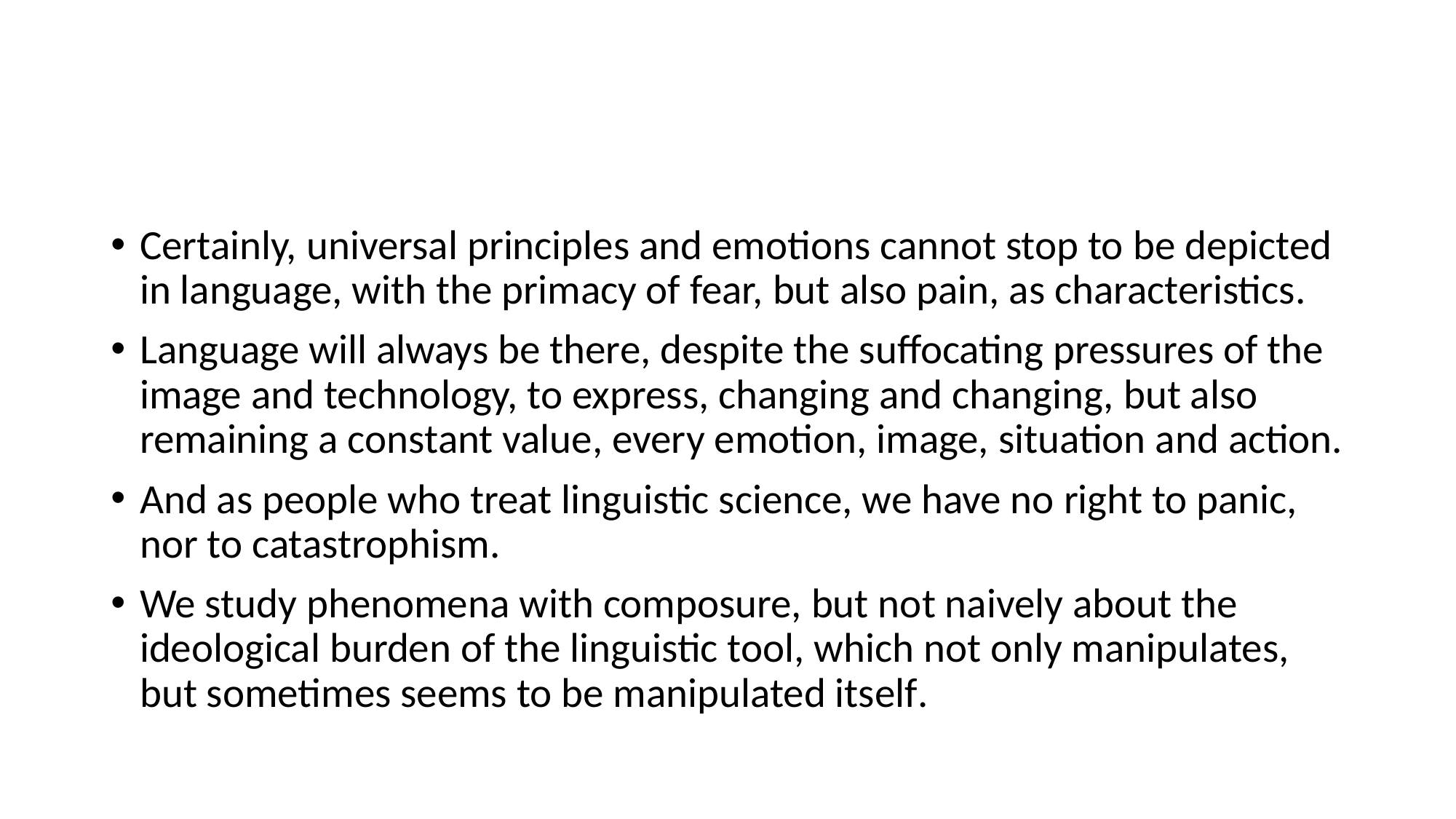

#
Certainly, universal principles and emotions cannot stop to be depicted in language, with the primacy of fear, but also pain, as characteristics.
Language will always be there, despite the suffocating pressures of the image and technology, to express, changing and changing, but also remaining a constant value, every emotion, image, situation and action.
And as people who treat linguistic science, we have no right to panic, nor to catastrophism.
We study phenomena with composure, but not naively about the ideological burden of the linguistic tool, which not only manipulates, but sometimes seems to be manipulated itself.